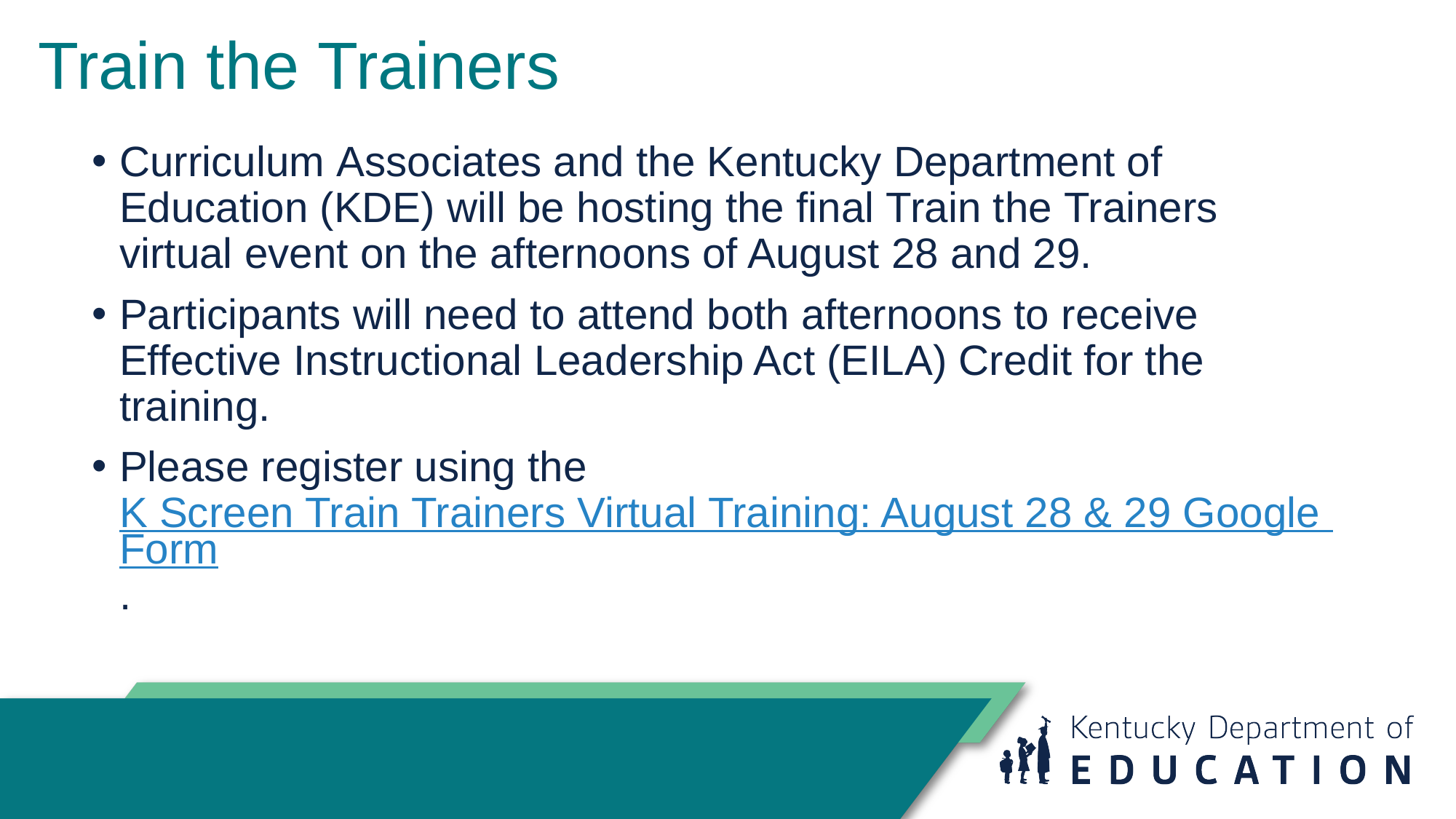

# Train the Trainers
Curriculum Associates and the Kentucky Department of Education (KDE) will be hosting the final Train the Trainers virtual event on the afternoons of August 28 and 29.
Participants will need to attend both afternoons to receive Effective Instructional Leadership Act (EILA) Credit for the training.
Please register using the K Screen Train Trainers Virtual Training: August 28 & 29 Google Form.